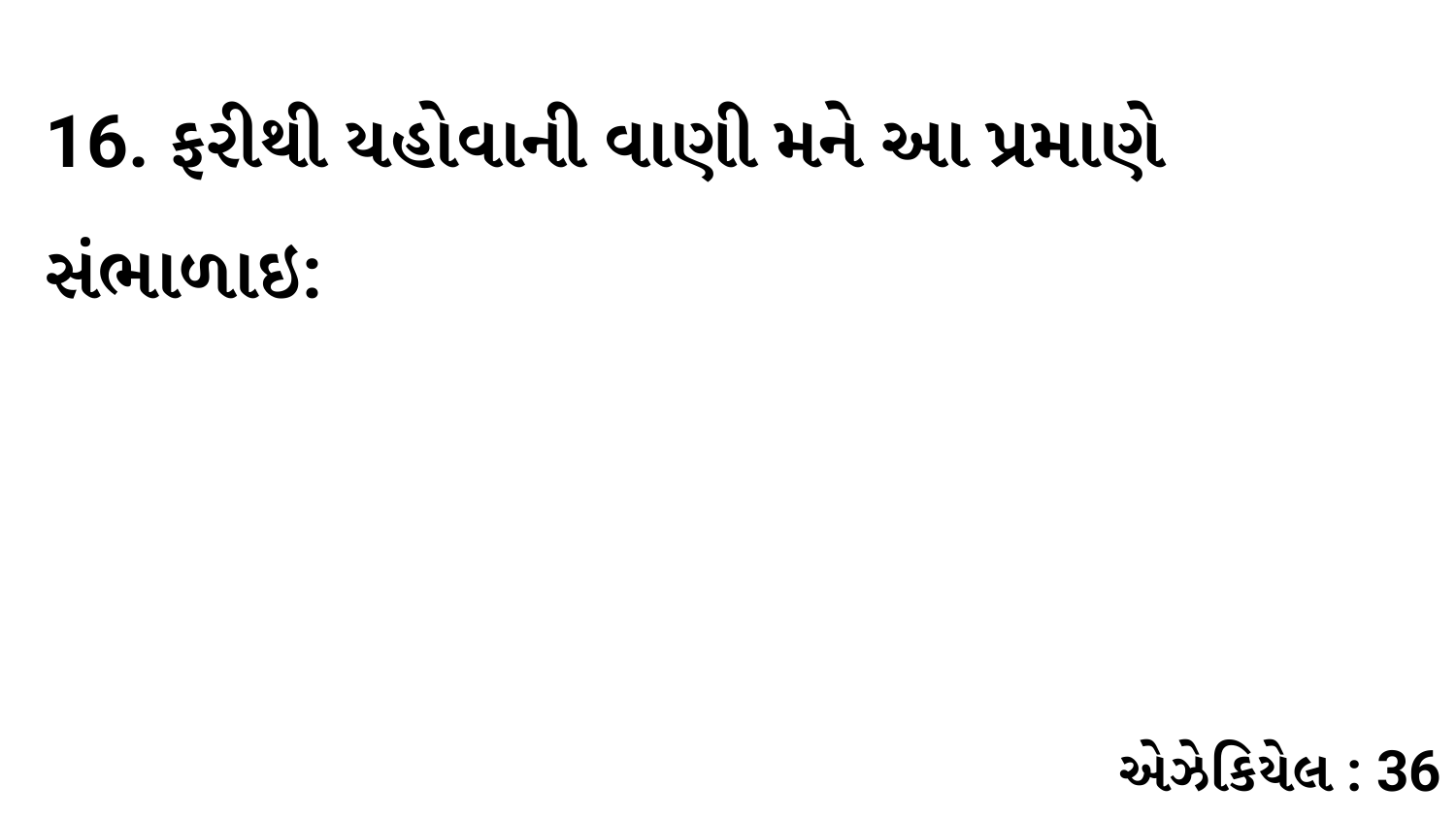

16. ફરીથી યહોવાની વાણી મને આ પ્રમાણે સંભાળાઇ:
એઝેકિયેલ : 36